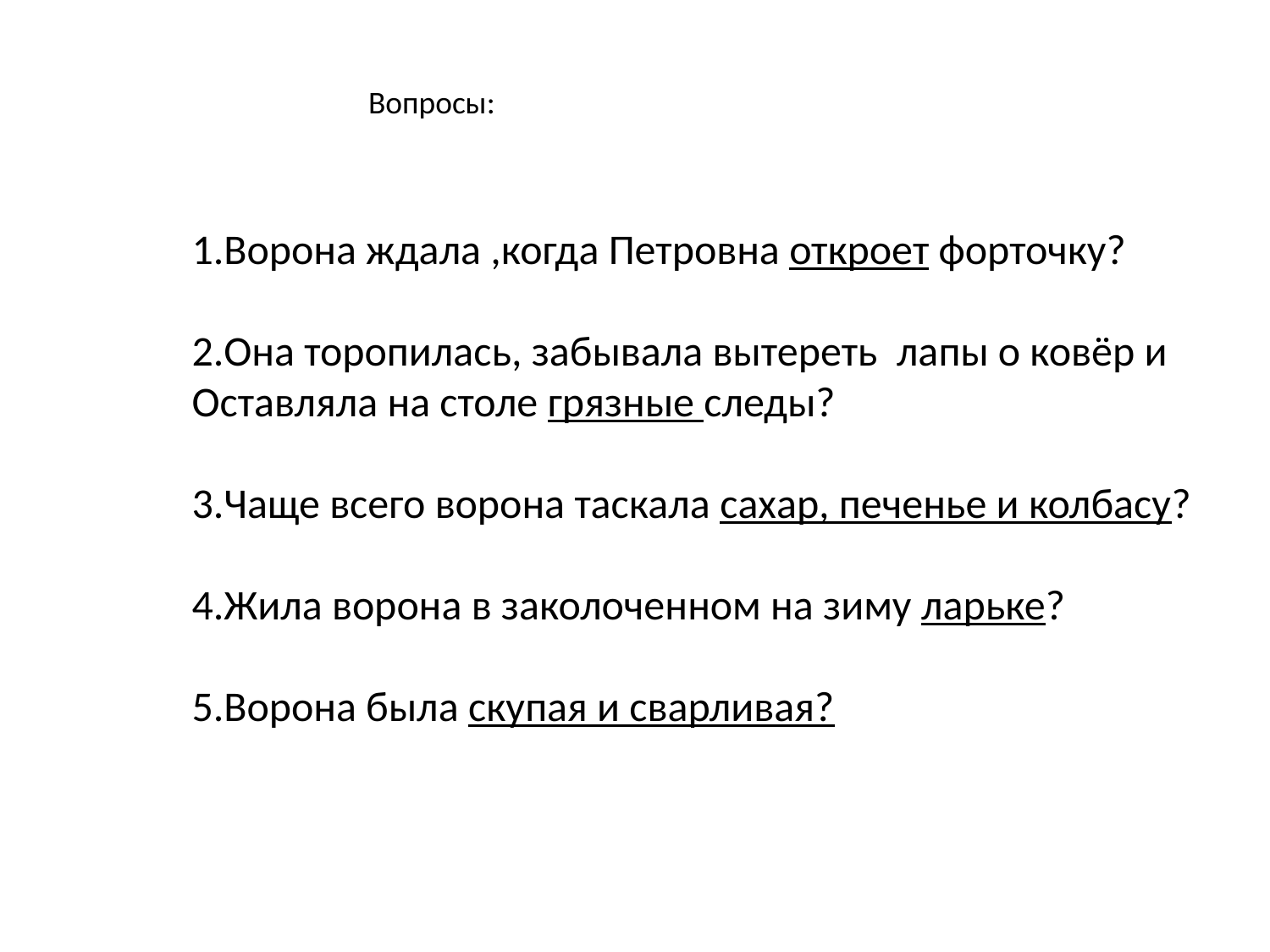

Вопросы:
1.Ворона ждала ,когда Петровна откроет форточку?

2.Она торопилась, забывала вытереть  лапы о ковёр и
Оставляла на столе грязные следы?

3.Чаще всего ворона таскала сахар, печенье и колбасу?

4.Жила ворона в заколоченном на зиму ларьке?

5.Ворона была скупая и сварливая?